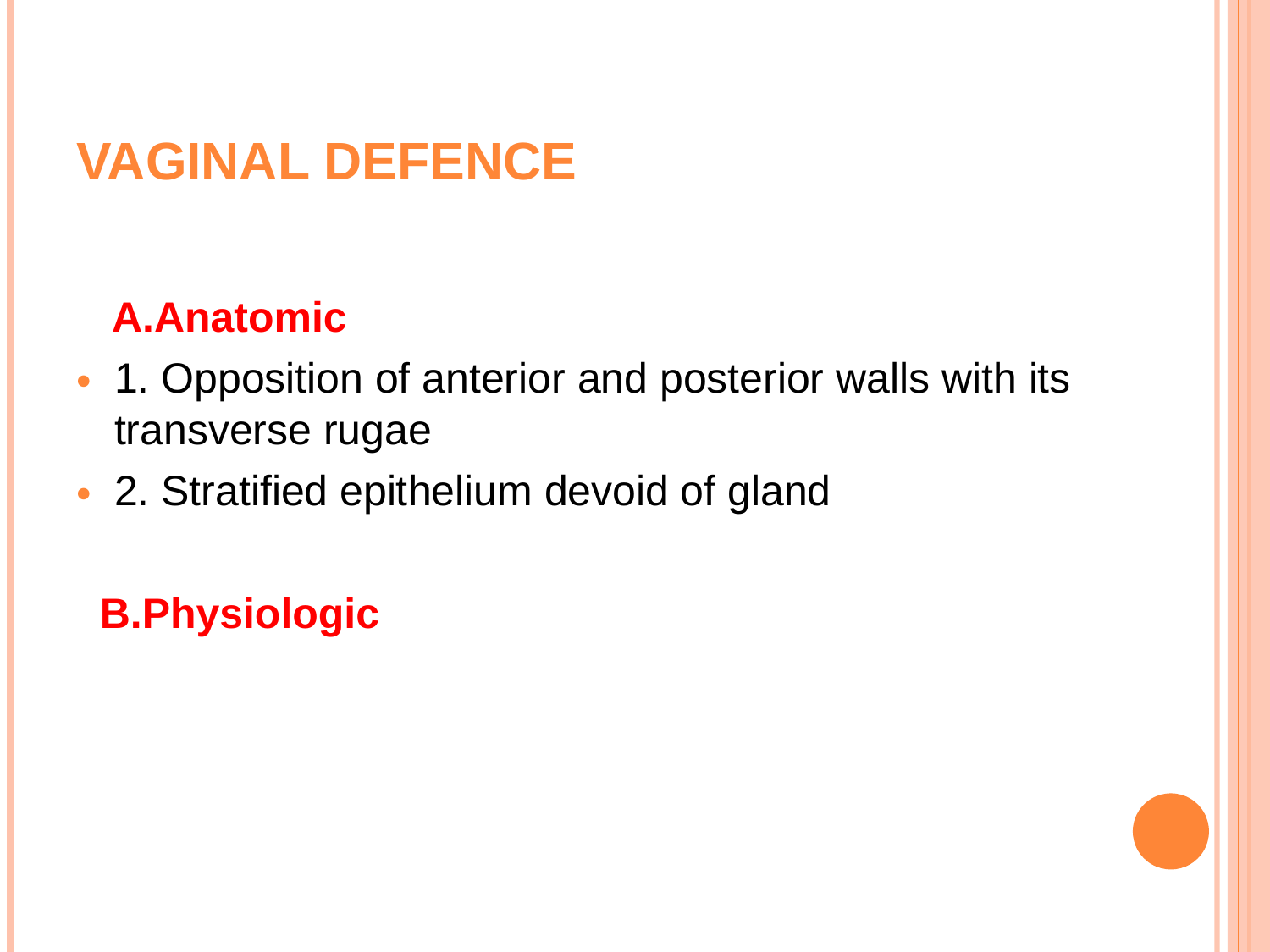

# Vaginal defence

   A.Anatomic
1. Opposition of anterior and posterior walls with its transverse rugae
2. Stratified epithelium devoid of gland

  B.Physiologic